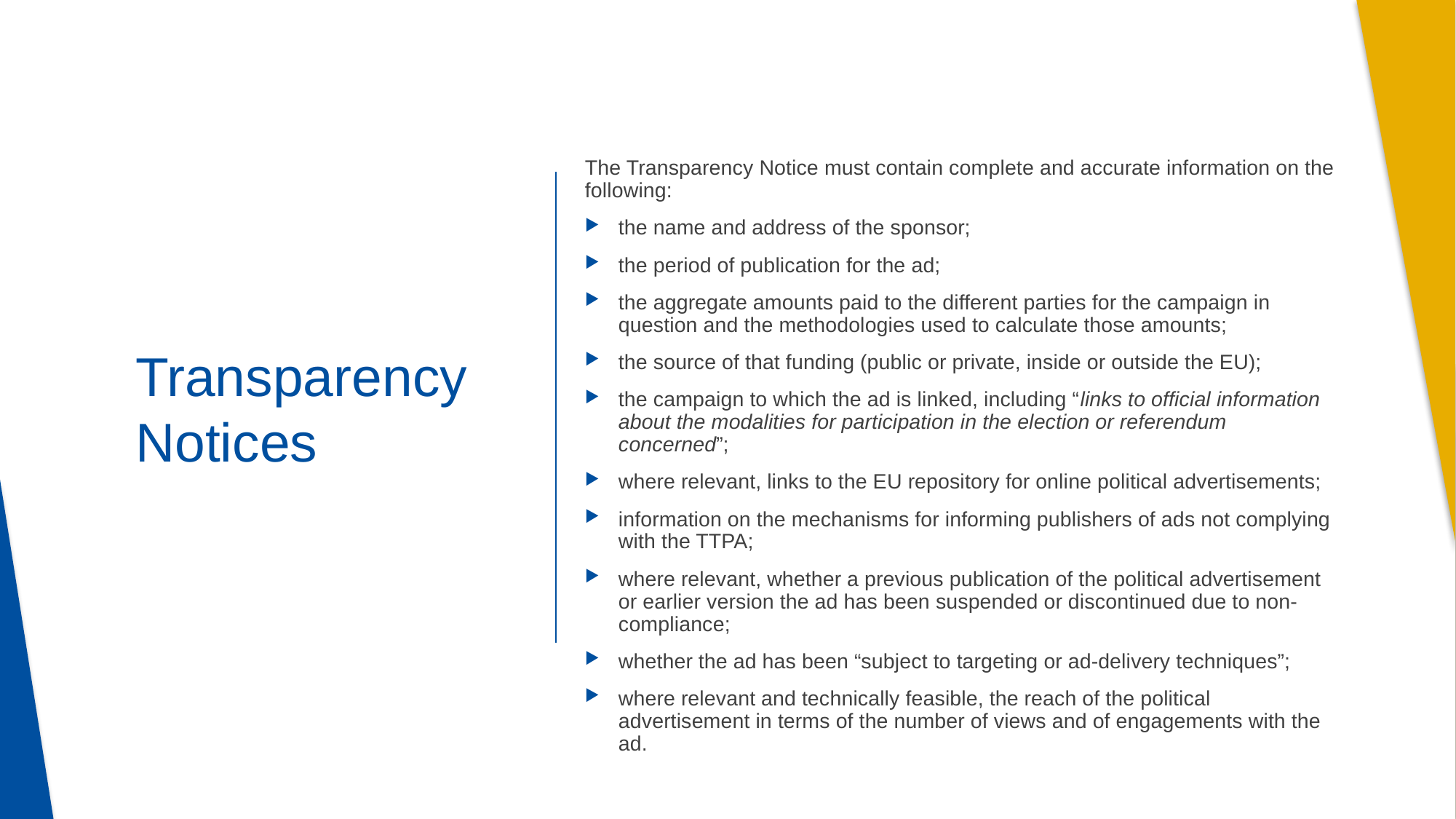

The Transparency Notice must contain complete and accurate information on the following:
the name and address of the sponsor;
the period of publication for the ad;
the aggregate amounts paid to the different parties for the campaign in question and the methodologies used to calculate those amounts;
the source of that funding (public or private, inside or outside the EU);
the campaign to which the ad is linked, including “links to official information about the modalities for participation in the election or referendum concerned”;
where relevant, links to the EU repository for online political advertisements;
information on the mechanisms for informing publishers of ads not complying with the TTPA;
where relevant, whether a previous publication of the political advertisement or earlier version the ad has been suspended or discontinued due to non-compliance;
whether the ad has been “subject to targeting or ad-delivery techniques”;
where relevant and technically feasible, the reach of the political advertisement in terms of the number of views and of engagements with the ad.
# Transparency Notices